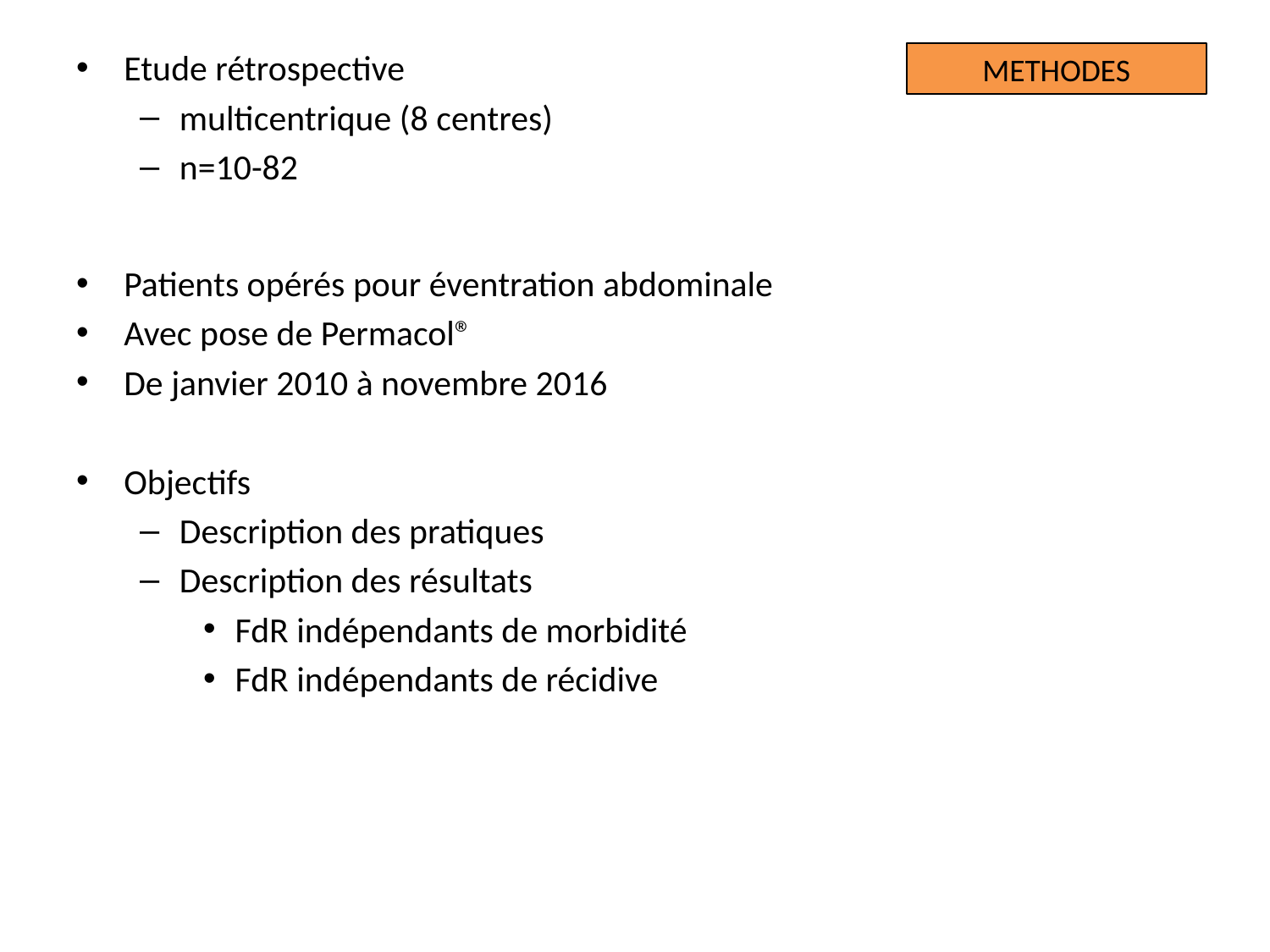

Etude rétrospective
multicentrique (8 centres)
n=10-82

Patients opérés pour éventration abdominale
Avec pose de Permacol®
De janvier 2010 à novembre 2016

Objectifs
Description des pratiques
Description des résultats
FdR indépendants de morbidité
FdR indépendants de récidive

METHODES